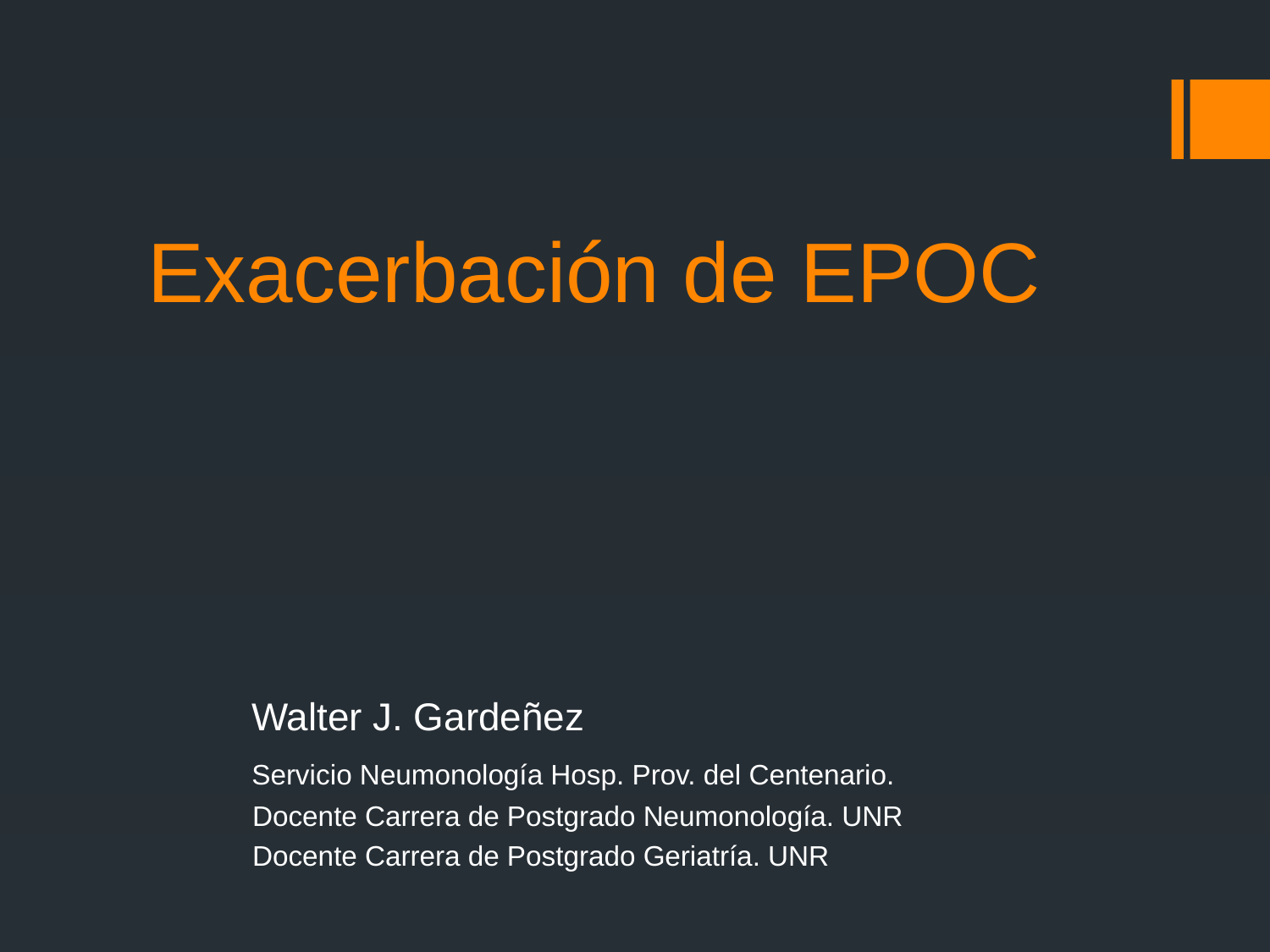

# Exacerbación de EPOC
     Walter J. Gardeñez
     Servicio Neumonología Hosp. Prov. del Centenario.
       Docente Carrera de Postgrado Neumonología. UNR
       Docente Carrera de Postgrado Geriatría. UNR